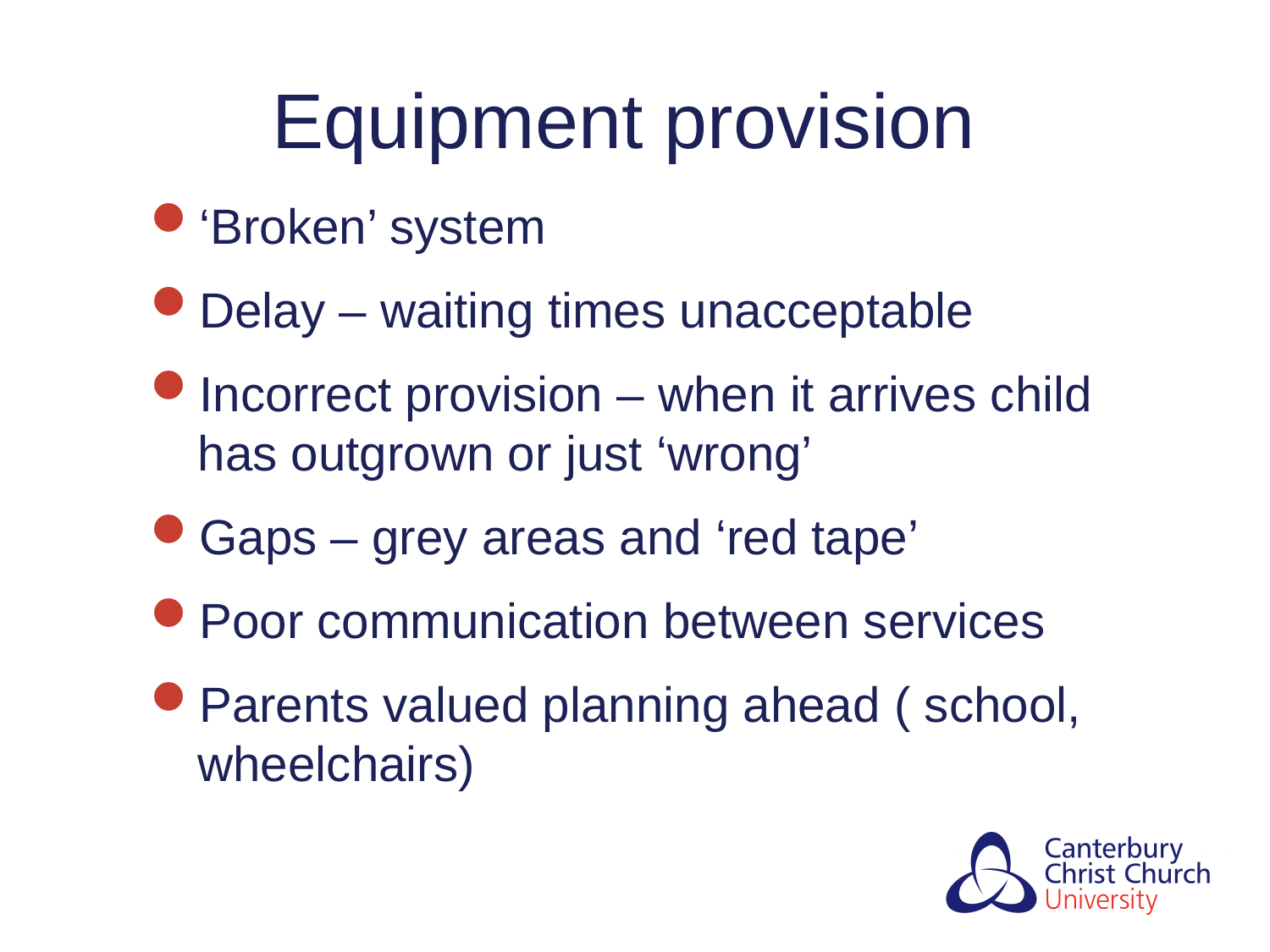

# Equipment provision
‘Broken’ system
Delay – waiting times unacceptable
Incorrect provision – when it arrives child has outgrown or just ‘wrong’
Gaps – grey areas and ‘red tape’
Poor communication between services
Parents valued planning ahead ( school, wheelchairs)